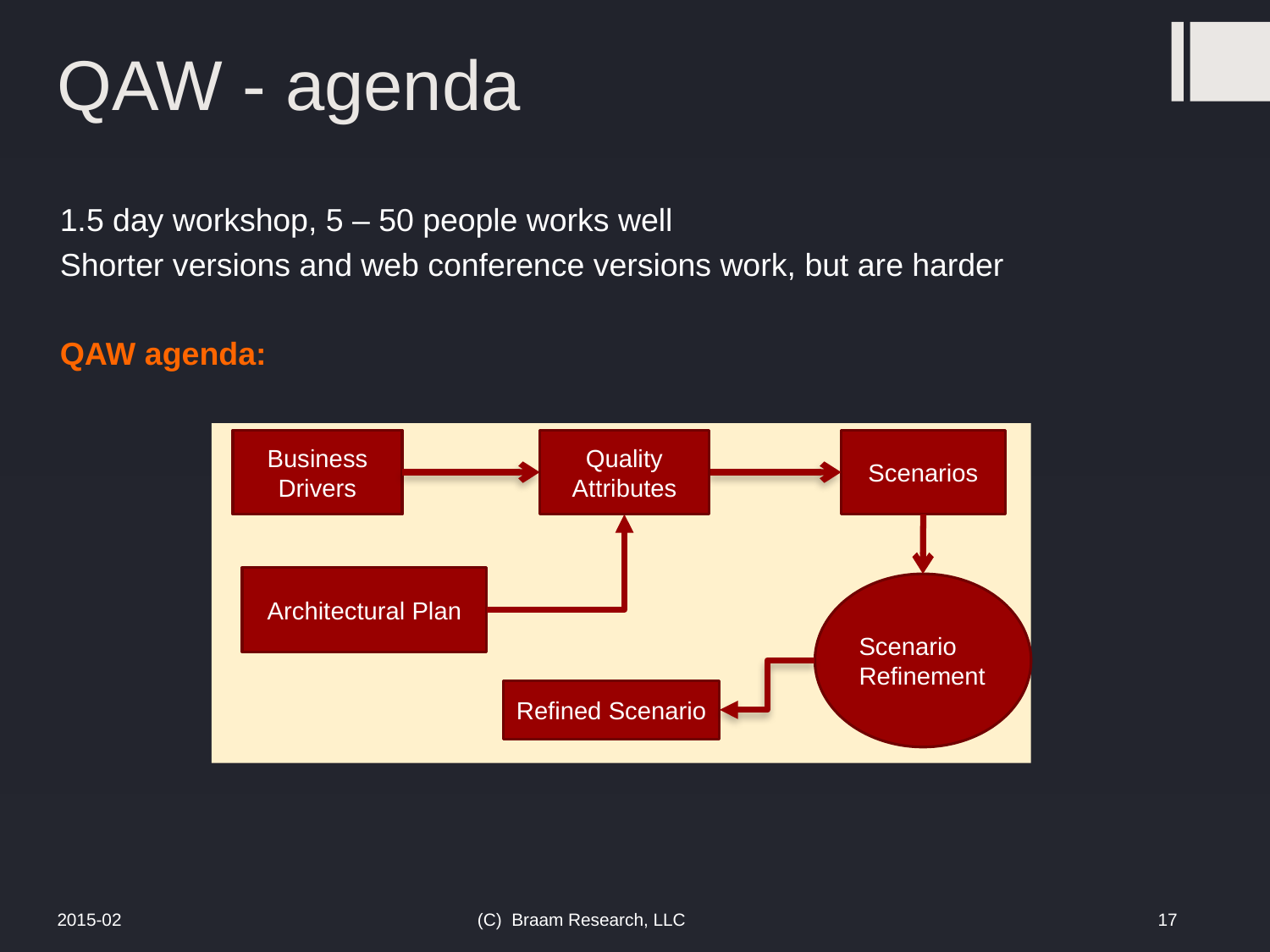

# QAW - agenda
1.5 day workshop, 5 – 50 people works well
Shorter versions and web conference versions work, but are harder

QAW agenda:

Business Drivers
Quality
Attributes
Scenarios
Architectural Plan
Scenario Refinement
Refined Scenario
(C)  Braam Research, LLC
17
2015-02